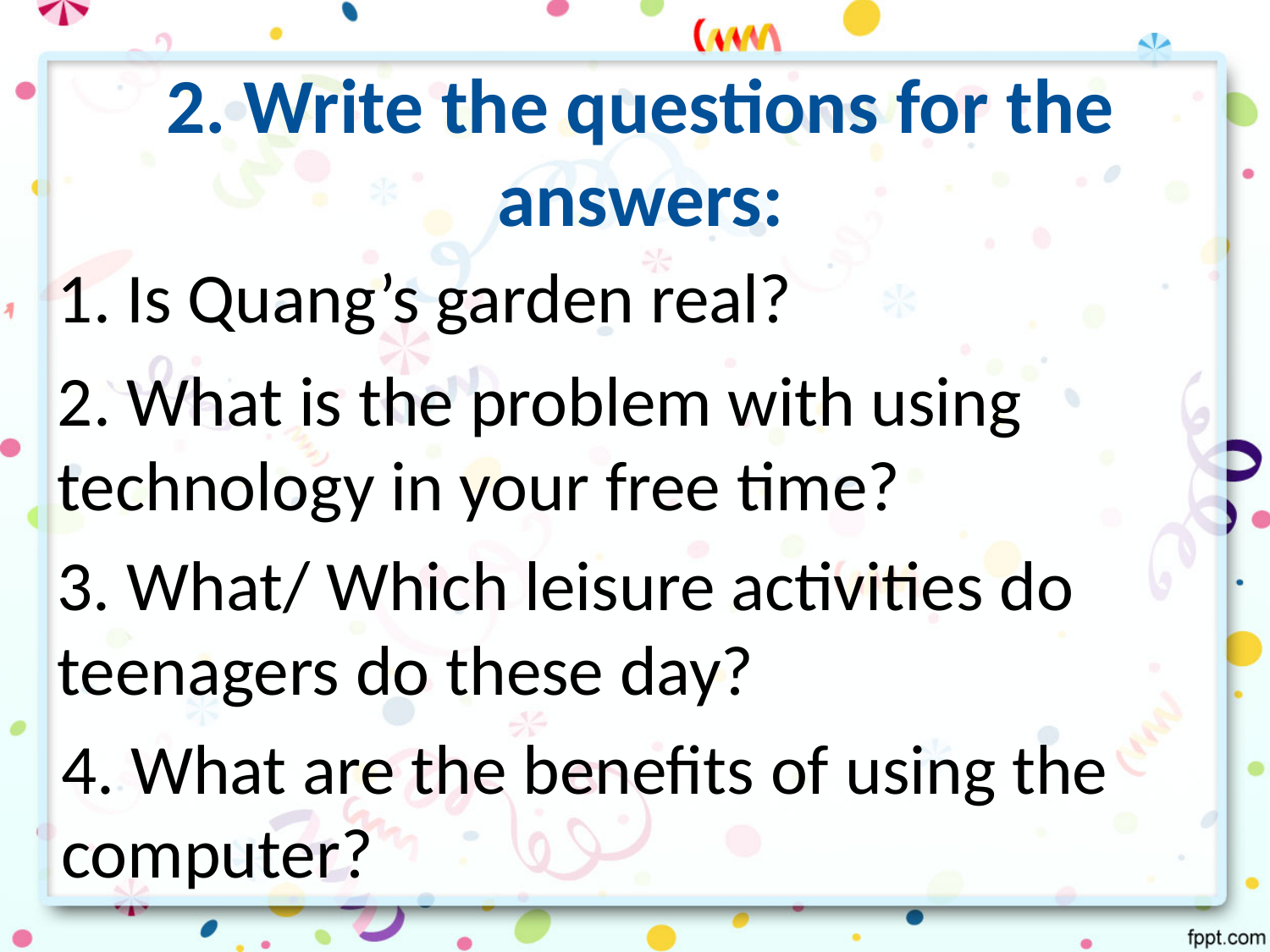

2. Write the questions for the answers:
1. Is Quang’s garden real?
2. What is the problem with using technology in your free time?
3. What/ Which leisure activities do teenagers do these day?
4. What are the benefits of using the computer?